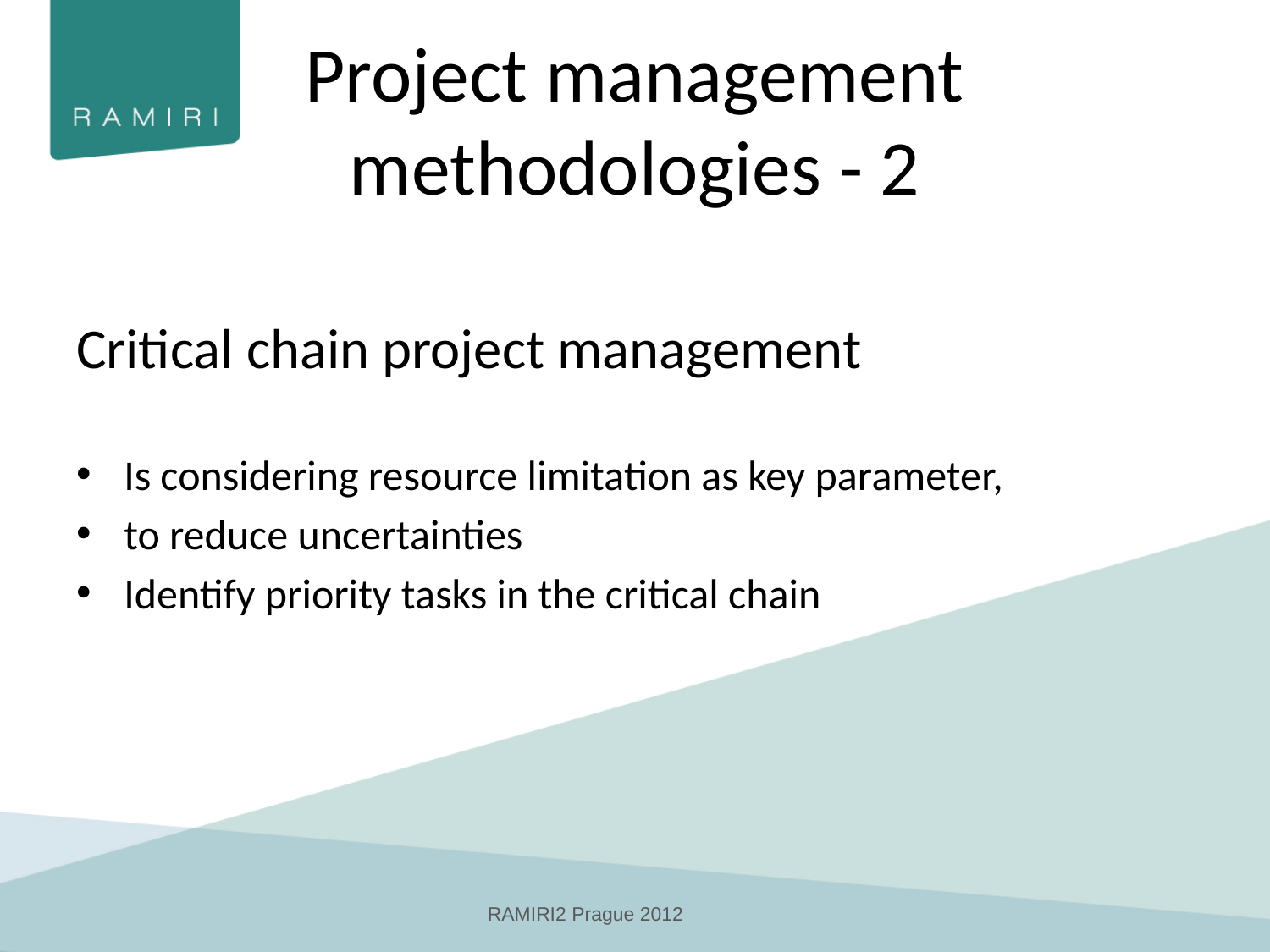

# Project management methodologies - 2
Critical chain project management

Is considering resource limitation as key parameter,
to reduce uncertainties
Identify priority tasks in the critical chain